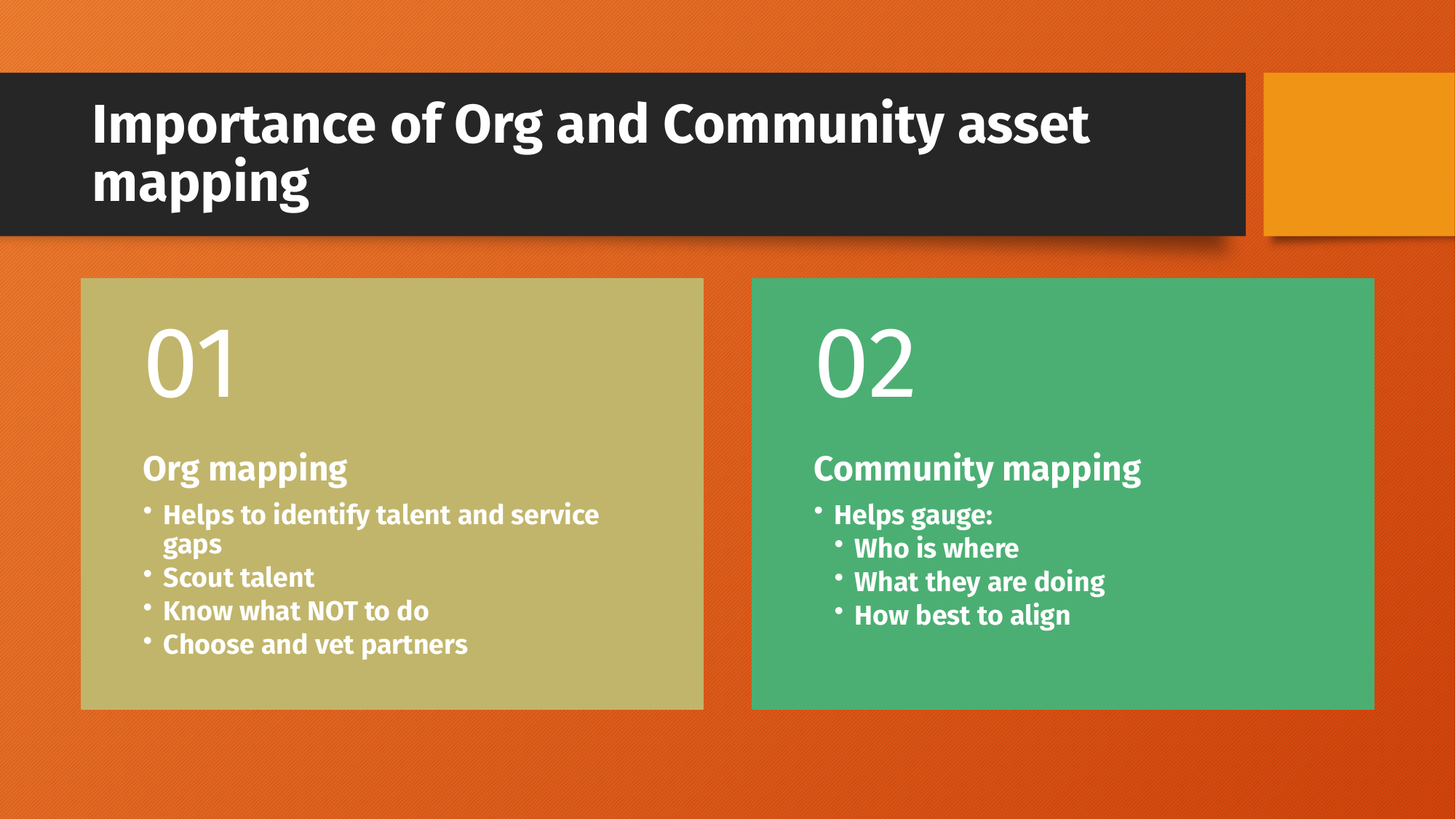

# Importance of Org and Community asset mapping
Org mapping
Helps to identify talent and service gaps
Scout talent
Know what NOT to do
Choose and vet partners
01
Community mapping
Helps gauge:
Who is where
What they are doing
How best to align
02